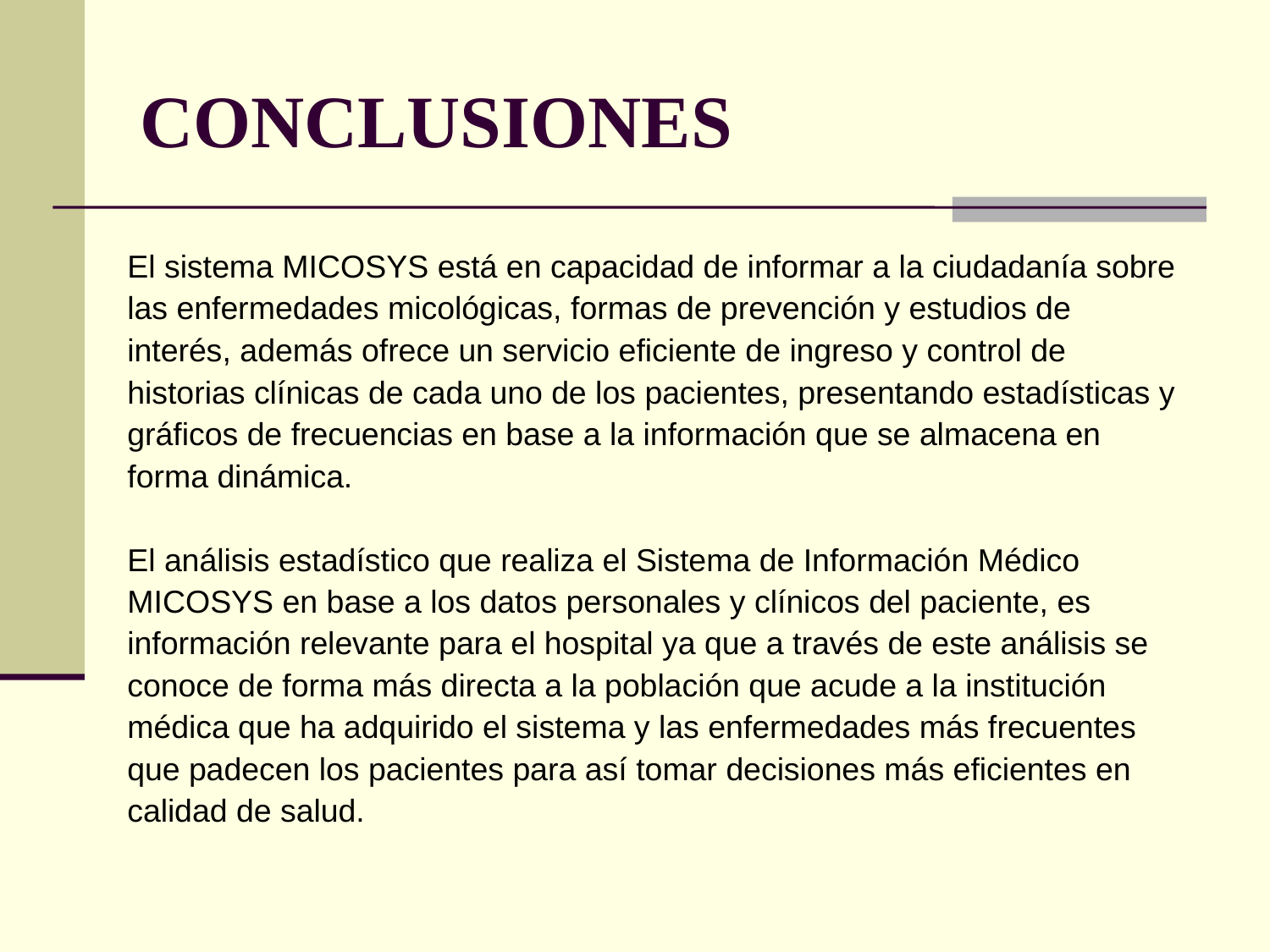

# CONCLUSIONES

El sistema MICOSYS está en capacidad de informar a la ciudadanía sobre las enfermedades micológicas, formas de prevención y estudios de interés, además ofrece un servicio eficiente de ingreso y control de historias clínicas de cada uno de los pacientes, presentando estadísticas y gráficos de frecuencias en base a la información que se almacena en forma dinámica.

El análisis estadístico que realiza el Sistema de Información Médico MICOSYS en base a los datos personales y clínicos del paciente, es información relevante para el hospital ya que a través de este análisis se conoce de forma más directa a la población que acude a la institución médica que ha adquirido el sistema y las enfermedades más frecuentes que padecen los pacientes para así tomar decisiones más eficientes en calidad de salud.